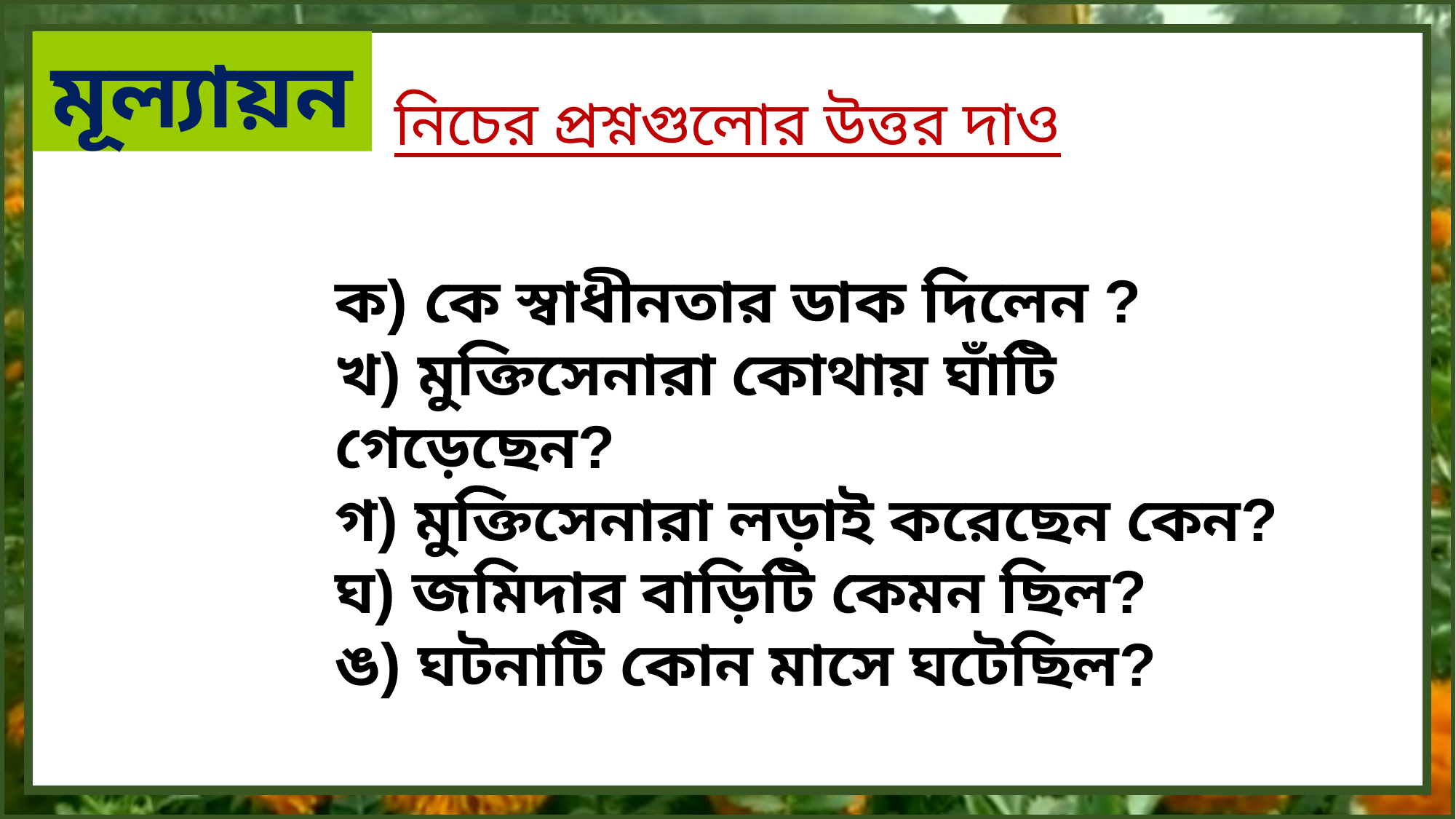

মূল্যায়ন
নিচের প্রশ্নগুলোর উত্তর দাও
ক) কে স্বাধীনতার ডাক দিলেন ?
খ) মুক্তিসেনারা কোথায় ঘাঁটি গেড়েছেন?
গ) মুক্তিসেনারা লড়াই করেছেন কেন?
ঘ) জমিদার বাড়িটি কেমন ছিল?
ঙ) ঘটনাটি কোন মাসে ঘটেছিল?